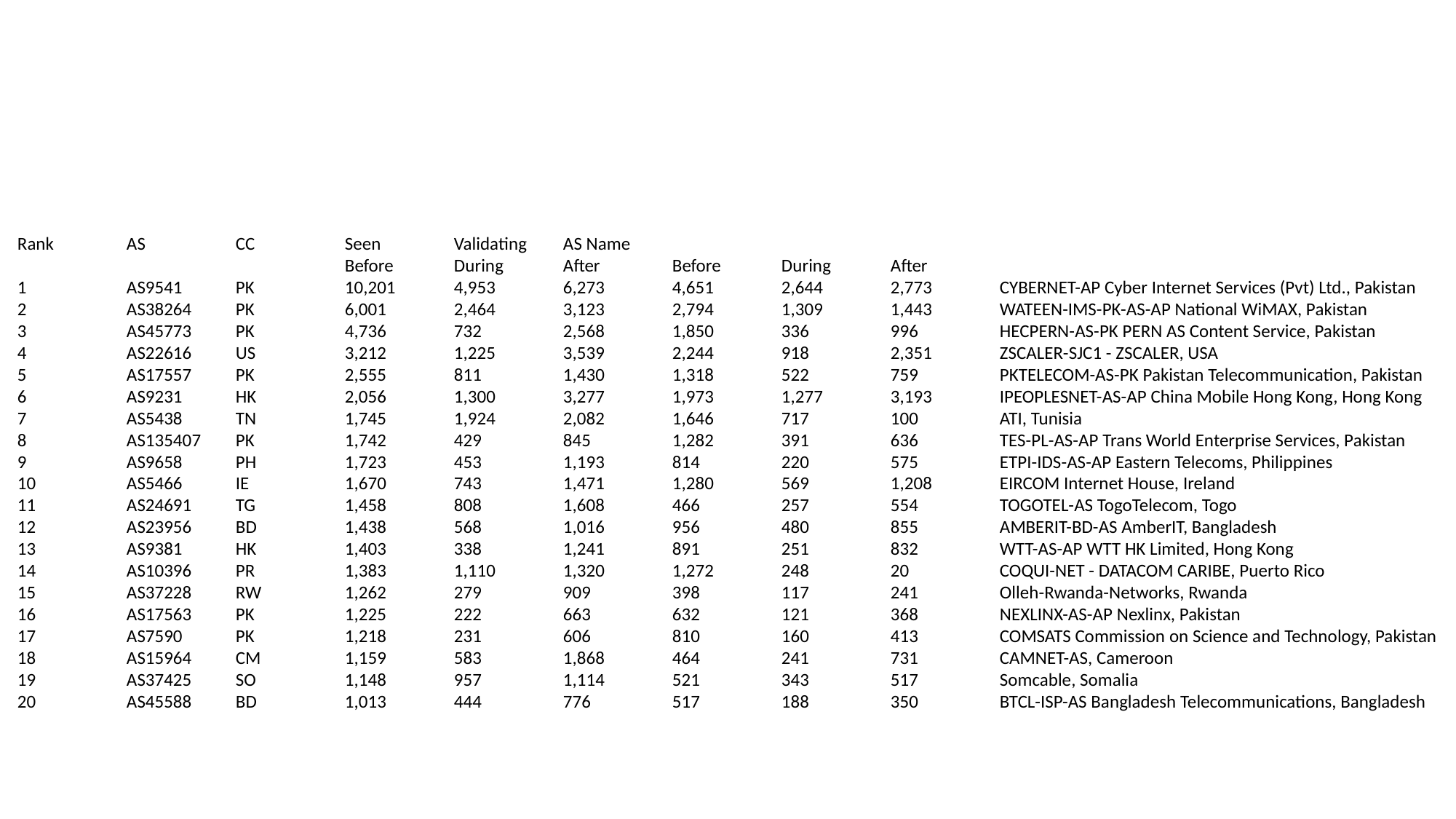

Rank	AS	CC	Seen	Validating	AS Name
	 	 	Before	During	After	Before	During	After
1	AS9541	PK	10,201	4,953	6,273	4,651	2,644	2,773	CYBERNET-AP Cyber Internet Services (Pvt) Ltd., Pakistan
2	AS38264	PK	6,001	2,464	3,123	2,794	1,309	1,443	WATEEN-IMS-PK-AS-AP National WiMAX, Pakistan
3	AS45773	PK	4,736	732	2,568	1,850	336	996	HECPERN-AS-PK PERN AS Content Service, Pakistan
4	AS22616	US	3,212	1,225	3,539	2,244	918	2,351	ZSCALER-SJC1 - ZSCALER, USA
5	AS17557	PK	2,555	811	1,430	1,318	522	759	PKTELECOM-AS-PK Pakistan Telecommunication, Pakistan
6	AS9231	HK	2,056	1,300	3,277	1,973	1,277	3,193	IPEOPLESNET-AS-AP China Mobile Hong Kong, Hong Kong
7	AS5438	TN	1,745	1,924	2,082	1,646	717	100	ATI, Tunisia
8	AS135407	PK	1,742	429	845	1,282	391	636	TES-PL-AS-AP Trans World Enterprise Services, Pakistan
9	AS9658	PH	1,723	453	1,193	814	220	575	ETPI-IDS-AS-AP Eastern Telecoms, Philippines
10	AS5466	IE	1,670	743	1,471	1,280	569	1,208	EIRCOM Internet House, Ireland
11	AS24691	TG	1,458	808	1,608	466	257	554	TOGOTEL-AS TogoTelecom, Togo
12	AS23956	BD	1,438	568	1,016	956	480	855	AMBERIT-BD-AS AmberIT, Bangladesh
13	AS9381	HK	1,403	338	1,241	891	251	832	WTT-AS-AP WTT HK Limited, Hong Kong
14	AS10396	PR	1,383	1,110	1,320	1,272	248	20	COQUI-NET - DATACOM CARIBE, Puerto Rico
15	AS37228	RW	1,262	279	909	398	117	241	Olleh-Rwanda-Networks, Rwanda
16	AS17563	PK	1,225	222	663	632	121	368	NEXLINX-AS-AP Nexlinx, Pakistan
17	AS7590	PK	1,218	231	606	810	160	413	COMSATS Commission on Science and Technology, Pakistan
18	AS15964	CM	1,159	583	1,868	464	241	731	CAMNET-AS, Cameroon
19	AS37425	SO	1,148	957	1,114	521	343	517	Somcable, Somalia
20	AS45588	BD	1,013	444	776	517	188	350	BTCL-ISP-AS Bangladesh Telecommunications, Bangladesh